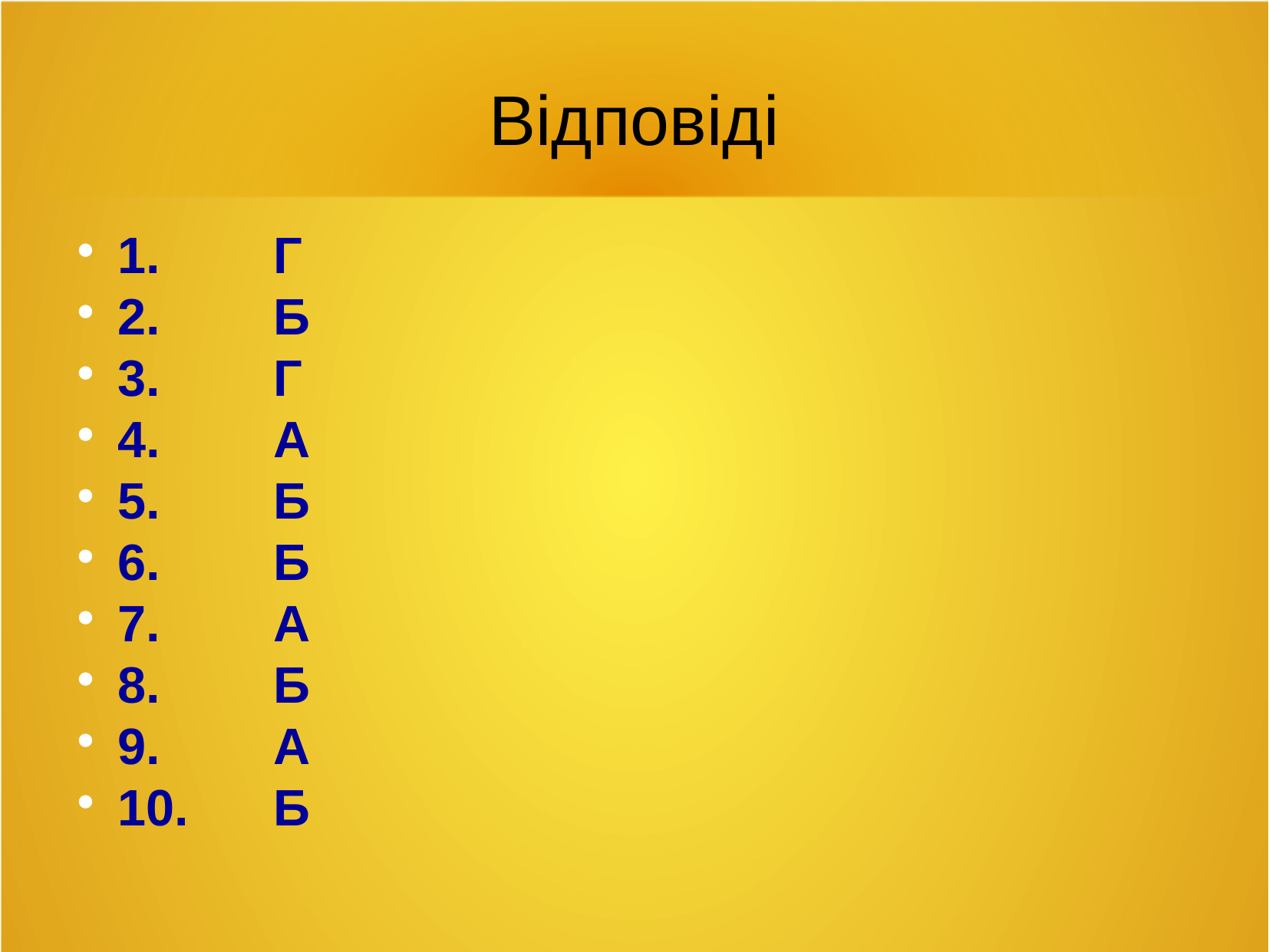

Відповіді
1.        Г
2.        Б
3.        Г
4.        А
5.        Б
6.        Б
7.        А
8.        Б
9.        А
10.      Б